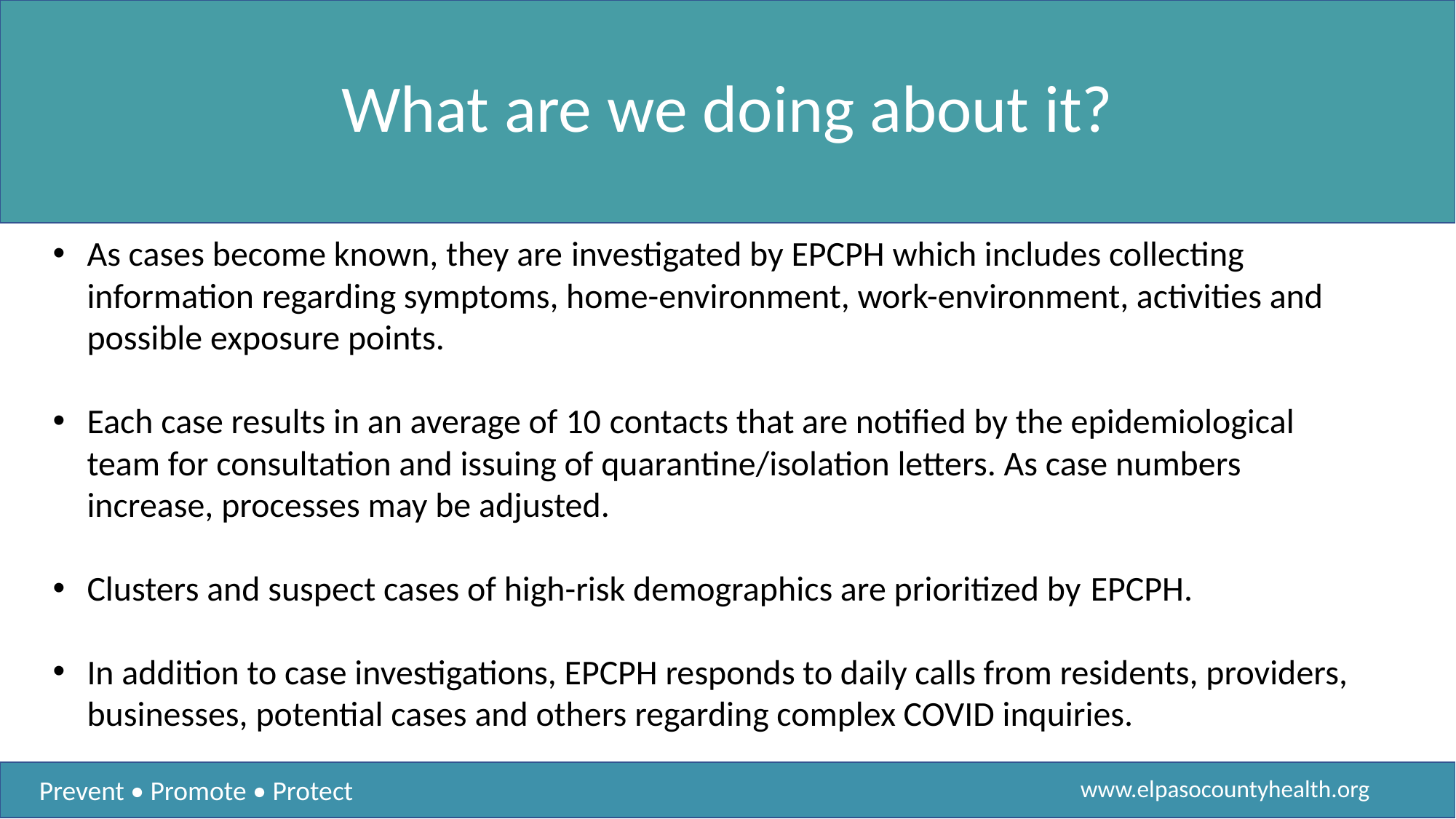

# What are we doing about it?
As cases become known, they are investigated by EPCPH which includes collecting information regarding symptoms, home-environment, work-environment, activities and possible exposure points.

Each case results in an average of 10 contacts that are notified by the epidemiological team for consultation and issuing of quarantine/isolation letters. As case numbers increase, processes may be adjusted.

Clusters and suspect cases of high-risk demographics are prioritized by EPCPH.

In addition to case investigations, EPCPH responds to daily calls from residents, providers, businesses, potential cases and others regarding complex COVID inquiries.

www.elpasocountyhealth.org
Prevent • Promote • Protect